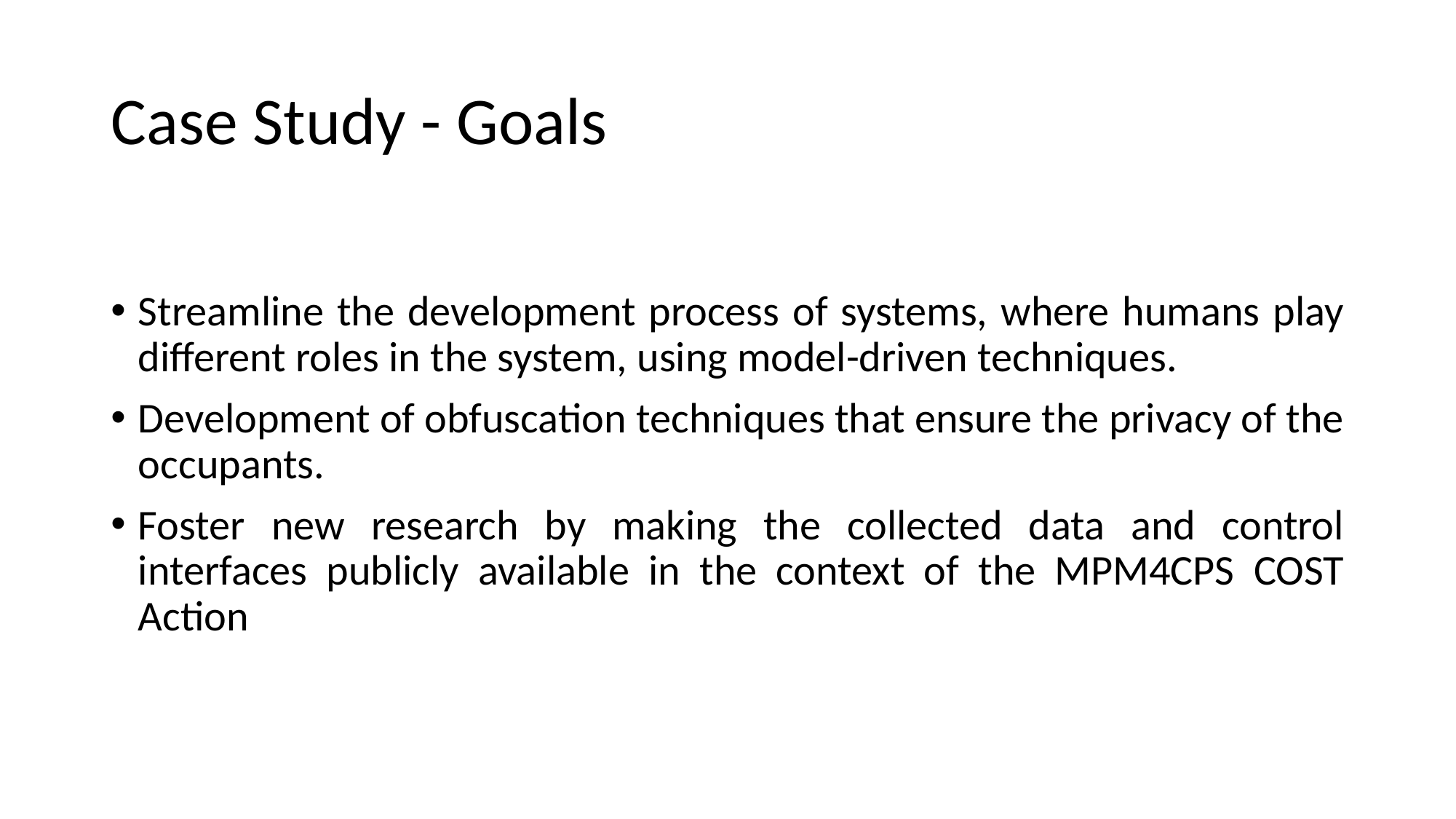

# Case Study - Goals

Streamline the development process of systems, where humans play different roles in the system, using model-driven techniques.
Development of obfuscation techniques that ensure the privacy of the occupants.
Foster new research by making the collected data and control interfaces publicly available in the context of the MPM4CPS COST Action